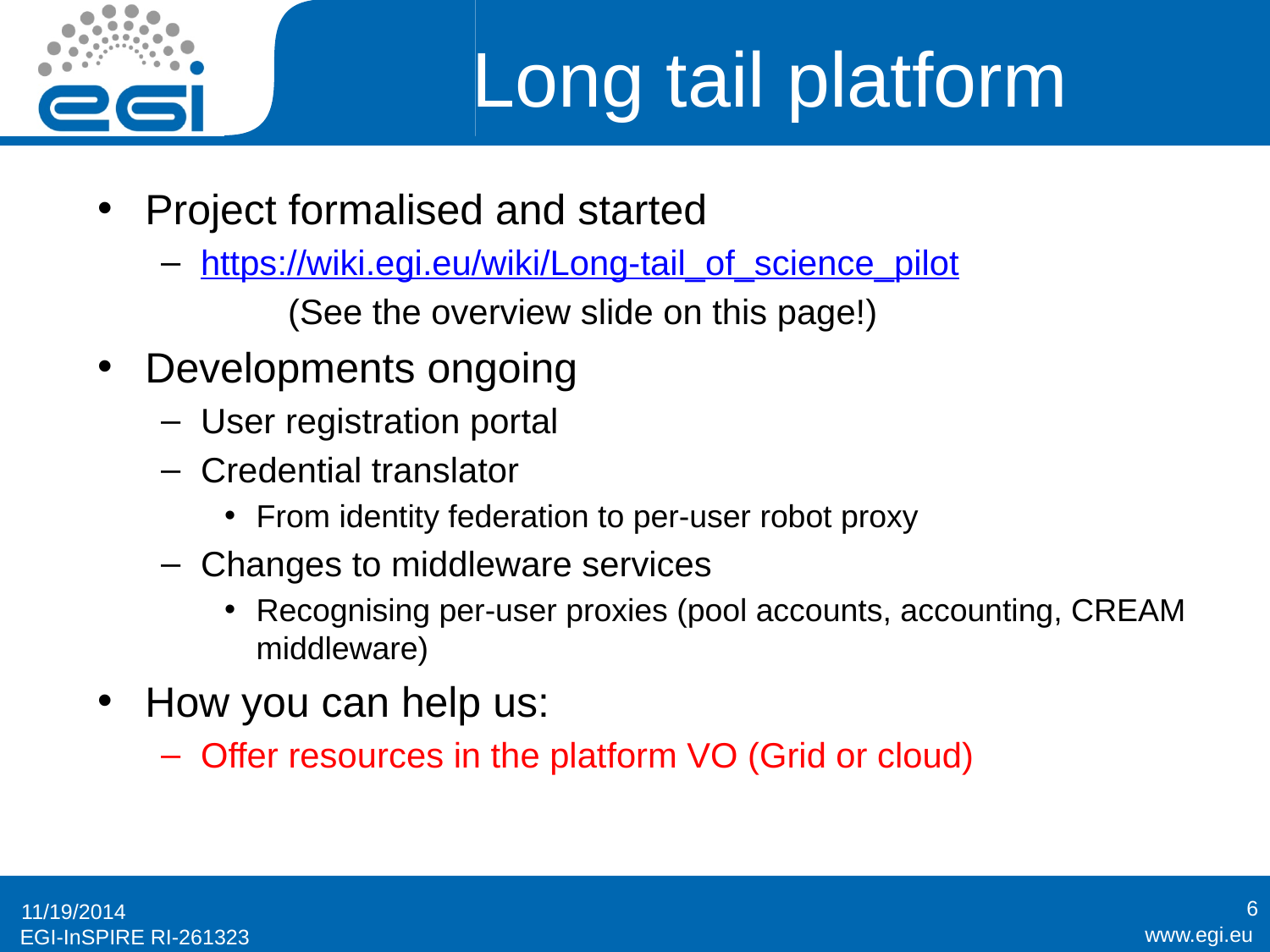

# Long tail platform
Project formalised and started
https://wiki.egi.eu/wiki/Long-tail_of_science_pilot
	(See the overview slide on this page!)
Developments ongoing
User registration portal
Credential translator
From identity federation to per-user robot proxy
Changes to middleware services
Recognising per-user proxies (pool accounts, accounting, CREAM middleware)
How you can help us:
Offer resources in the platform VO (Grid or cloud)
6
11/19/2014